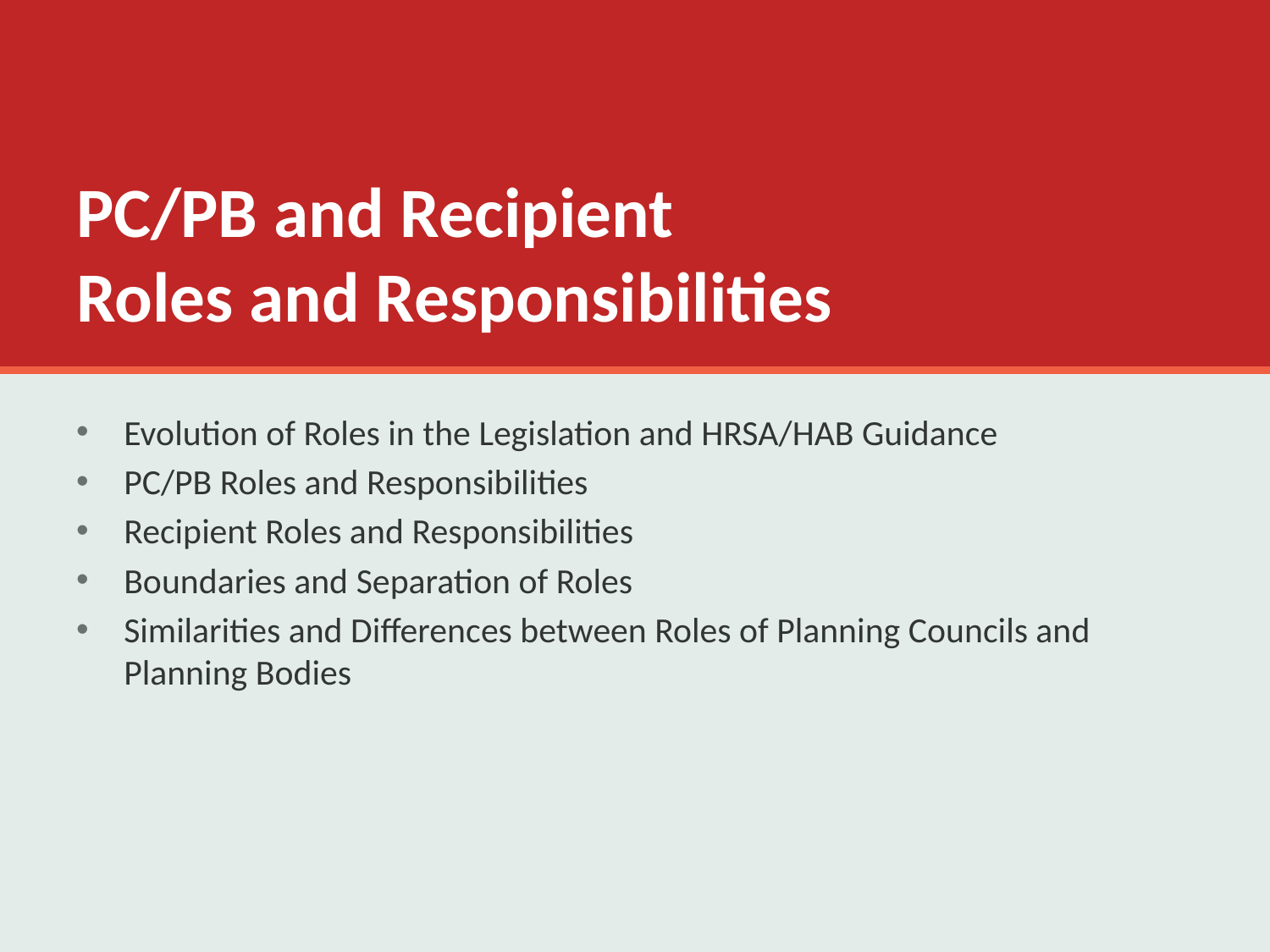

# PC/PB and Recipient Roles and Responsibilities
Evolution of Roles in the Legislation and HRSA/HAB Guidance
PC/PB Roles and Responsibilities
Recipient Roles and Responsibilities
Boundaries and Separation of Roles
Similarities and Differences between Roles of Planning Councils and Planning Bodies